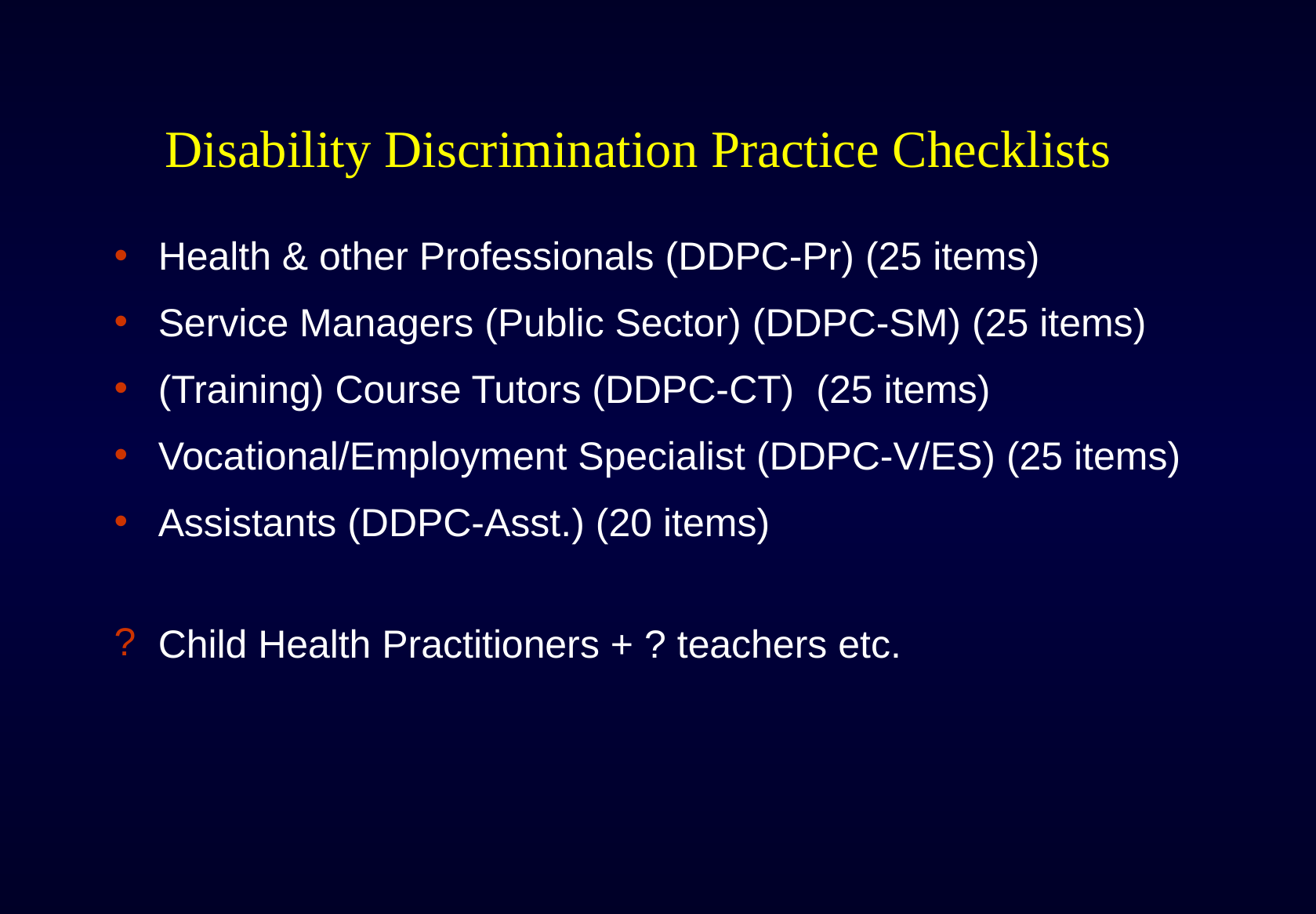

# Disability Discrimination Practice Checklists
Health & other Professionals (DDPC-Pr) (25 items)
Service Managers (Public Sector) (DDPC-SM) (25 items)
(Training) Course Tutors (DDPC-CT)  (25 items)
Vocational/Employment Specialist (DDPC-V/ES) (25 items)
Assistants (DDPC-Asst.) (20 items)

Child Health Practitioners + ? teachers etc.